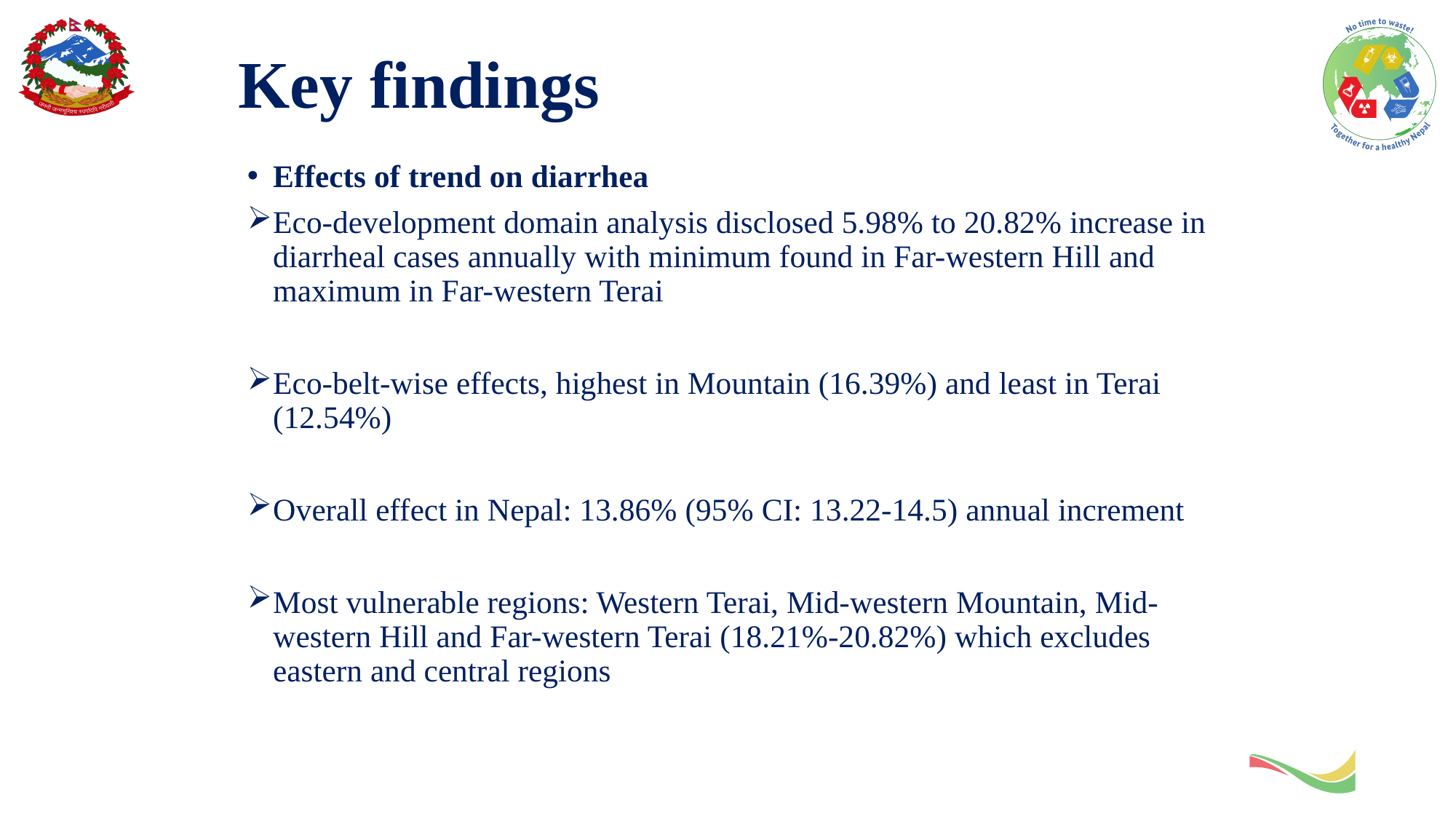

# Key findings
Effects of trend on diarrhea
Eco-development domain analysis disclosed 5.98% to 20.82% increase in diarrheal cases annually with minimum found in Far-western Hill and maximum in Far-western Terai

Eco-belt-wise effects, highest in Mountain (16.39%) and least in Terai (12.54%)

Overall effect in Nepal: 13.86% (95% CI: 13.22-14.5) annual increment

Most vulnerable regions: Western Terai, Mid-western Mountain, Mid-western Hill and Far-western Terai (18.21%-20.82%) which excludes eastern and central regions